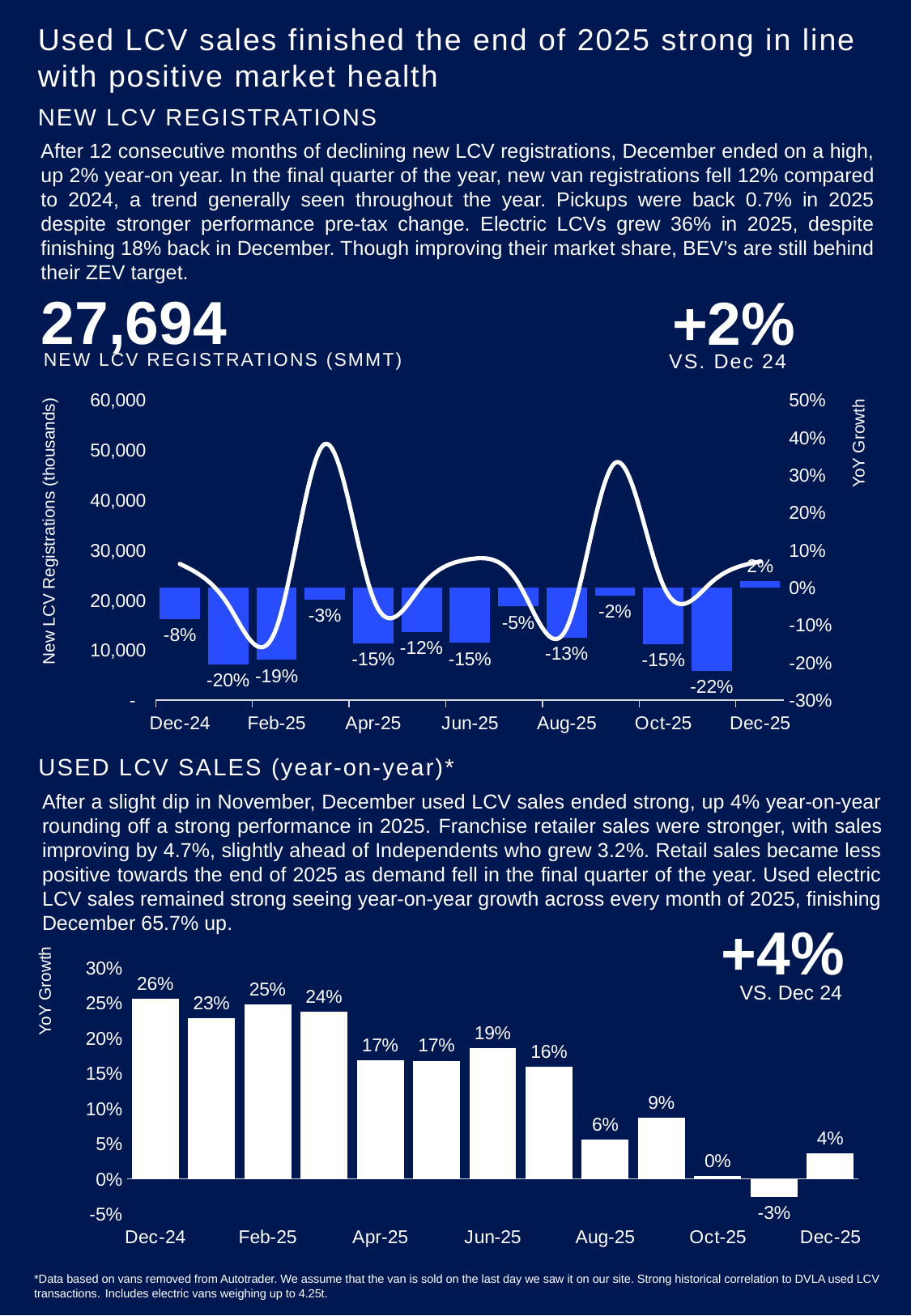

Used LCV sales finished the end of 2025 strong in line with positive market health
NEW LCV REGISTRATIONS
After 12 consecutive months of declining new LCV registrations, December ended on a high, up 2% year-on year. In the final quarter of the year, new van registrations fell 12% compared to 2024, a trend generally seen throughout the year. Pickups were back 0.7% in 2025 despite stronger performance pre-tax change. Electric LCVs grew 36% in 2025, despite finishing 18% back in December. Though improving their market share, BEV’s are still behind their ZEV target.
27,694
 +2%
NEW LCV REGISTRATIONS (SMMT)
VS. Dec 24

### Chart

| Category | Year-on-Year | New LCV Registrations |
|---|---|---|
| 45627 | -0.08349887209184881 | 27221.0 |
| 45658 | -0.20499123612386283 | 19050.0 |
| 45689 | -0.19298539087766253 | 14473.0 |
| 45717 | -0.03203189961448338 | 51221.0 |
| 45748 | -0.149148143497007 | 20326.0 |
| 45778 | -0.11824546474296982 | 22796.0 |
| 45809 | -0.14797677372527673 | 28173.0 |
| 45839 | -0.05087285835797317 | 23433.0 |
| 45870 | -0.1333333333333333 | 14365.0 |
| 45901 | -0.021401300175420523 | 47418.0 |
| 45931 | -0.15118262030103058 | 22896.0 |
| 45962 | -0.22211221122112212 | 23570.0 |
| 45992 | 0.01737629036405708 | 27694.0 |
YoY Growth
New LCV Registrations (thousands)
USED LCV SALES (year-on-year)*
After a slight dip in November, December used LCV sales ended strong, up 4% year-on-year rounding off a strong performance in 2025. Franchise retailer sales were stronger, with sales improving by 4.7%, slightly ahead of Independents who grew 3.2%. Retail sales became less positive towards the end of 2025 as demand fell in the final quarter of the year. Used electric LCV sales remained strong seeing year-on-year growth across every month of 2025, finishing December 65.7% up.

+4%
VS. Dec 24

### Chart

| Category | YoY % Change |
|---|---|
| 45627 | 0.256 |
| 45658 | 0.229 |
| 45689 | 0.248 |
| 45717 | 0.238 |
| 45748 | 0.169 |
| 45778 | 0.168 |
| 45809 | 0.186 |
| 45839 | 0.159 |
| 45870 | 0.056 |
| 45901 | 0.087 |
| 45931 | 0.004 |
| 45962 | -0.026 |
| 45992 | 0.036 |
YoY Growth
*Data based on vans removed from Autotrader. We assume that the van is sold on the last day we saw it on our site. Strong historical correlation to DVLA used LCV transactions.  Includes electric vans weighing up to 4.25t.